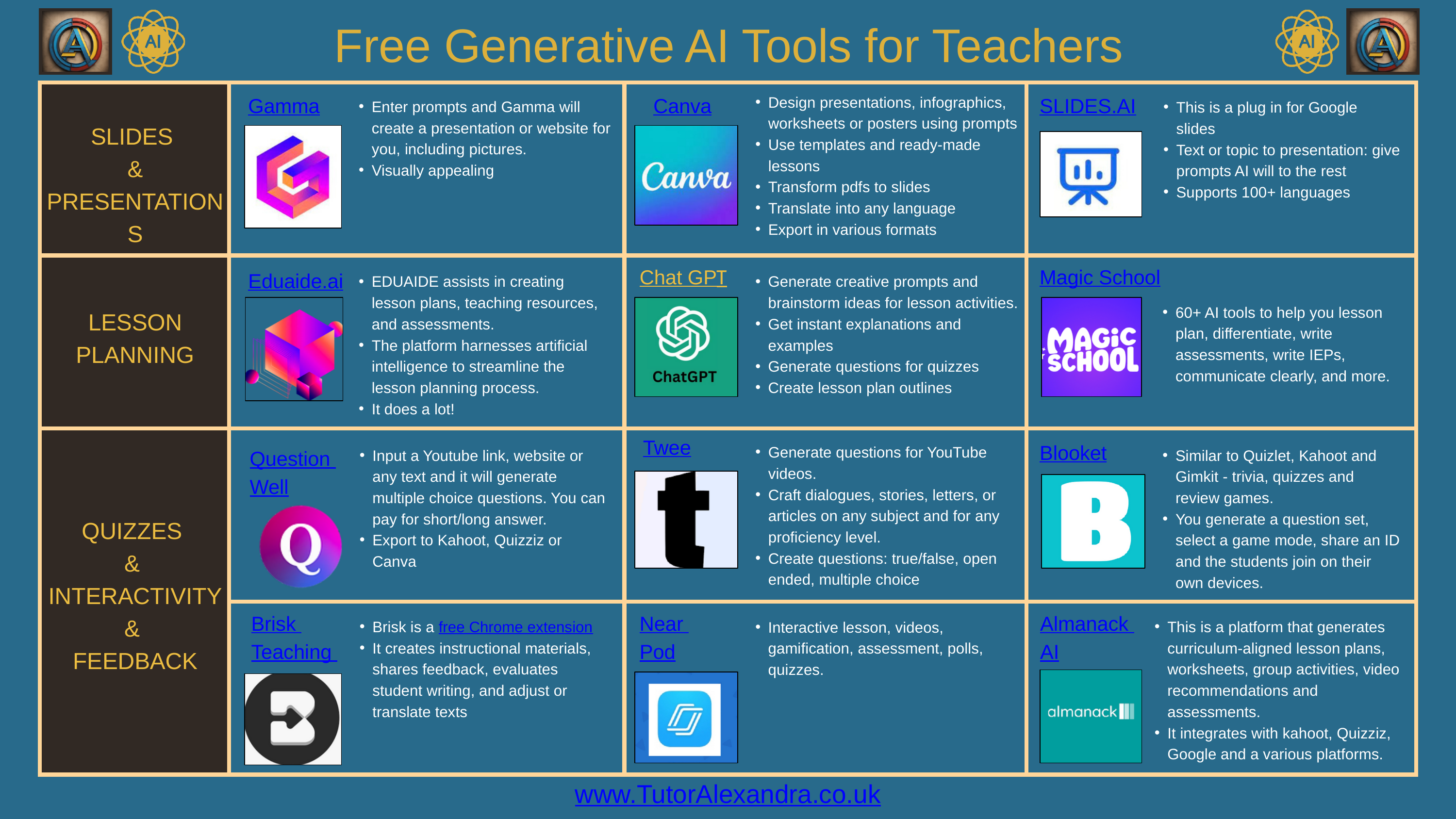

Free Generative AI Tools for Teachers

|  |  |  |  |
| --- | --- | --- | --- |
|  |  |  |  |
|  |  |  |  |
|  |  |  |  |
Gamma
Canva
SLIDES.AI
Design presentations, infographics, worksheets or posters using prompts
Use templates and ready-made lessons
Transform pdfs to slides
Translate into any language
Export in various formats
Enter prompts and Gamma will create a presentation or website for you, including pictures.
Visually appealing
This is a plug in for Google slides
Text or topic to presentation: give prompts AI will to the rest
Supports 100+ languages
SLIDES
& PRESENTATIONS

Chat GPT
Magic School
Eduaide.ai
EDUAIDE assists in creating lesson plans, teaching resources, and assessments.
The platform harnesses artificial intelligence to streamline the lesson planning process.
It does a lot!
Generate creative prompts and brainstorm ideas for lesson activities.
Get instant explanations and examples
Generate questions for quizzes
Create lesson plan outlines

60+ AI tools to help you lesson plan, differentiate, write assessments, write IEPs, communicate clearly, and more.
LESSON PLANNING
Twee
Blooket
Generate questions for YouTube videos.
Craft dialogues, stories, letters, or articles on any subject and for any proficiency level.
Create questions: true/false, open ended, multiple choice
Question
Well
Input a Youtube link, website or any text and it will generate multiple choice questions. You can pay for short/long answer.
Export to Kahoot, Quizziz or Canva
Similar to Quizlet, Kahoot and Gimkit - trivia, quizzes and review games.
You generate a question set, select a game mode, share an ID and the students join on their own devices.

QUIZZES
&
INTERACTIVITY
&
FEEDBACK
Brisk
Teaching
Near
Pod
Almanack
AI
Brisk is a free Chrome extension
It creates instructional materials, shares feedback, evaluates student writing, and adjust or translate texts
This is a platform that generates curriculum-aligned lesson plans, worksheets, group activities, video recommendations and assessments.
It integrates with kahoot, Quizziz, Google and a various platforms.
Interactive lesson, videos, gamification, assessment, polls, quizzes.

www.TutorAlexandra.co.uk